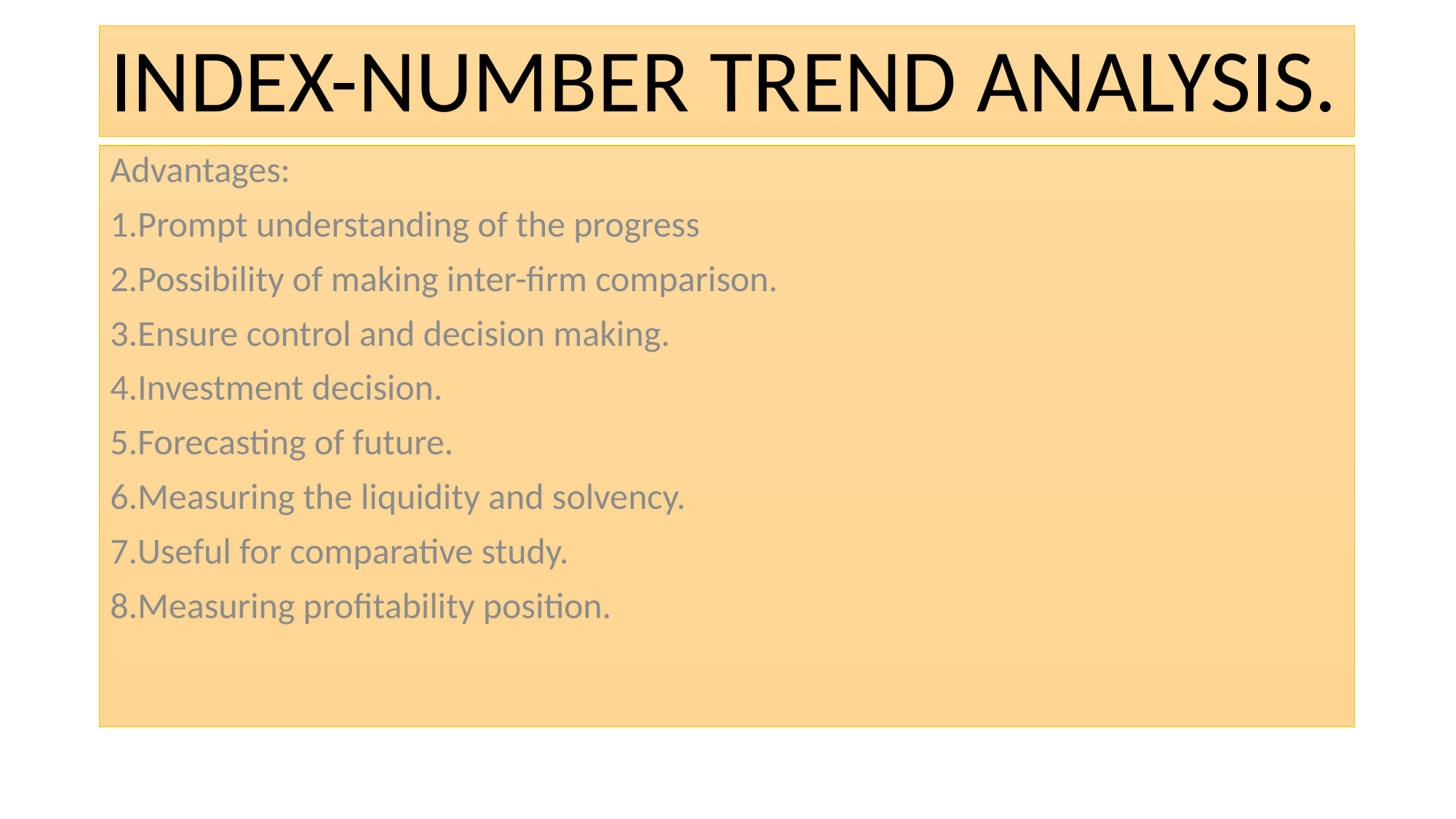

# INDEX-NUMBER TREND ANALYSIS.
Advantages:
1.Prompt understanding of the progress
2.Possibility of making inter-firm comparison.
3.Ensure control and decision making.
4.Investment decision.
5.Forecasting of future.
6.Measuring the liquidity and solvency.
7.Useful for comparative study.
8.Measuring profitability position.